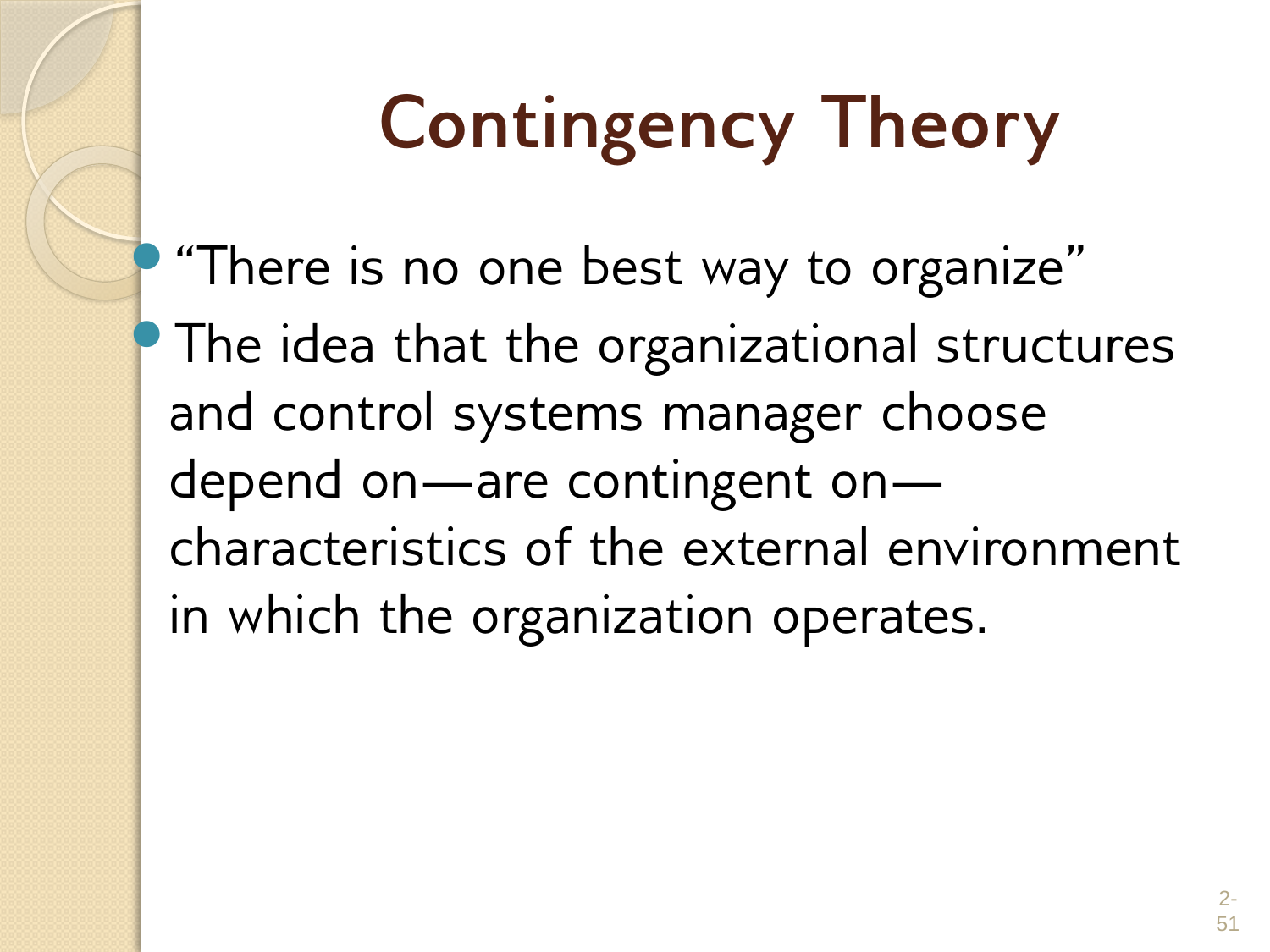

# Contingency Theory
“There is no one best way to organize”
The idea that the organizational structures and control systems manager choose depend on—are contingent on—characteristics of the external environment in which the organization operates.
2-51